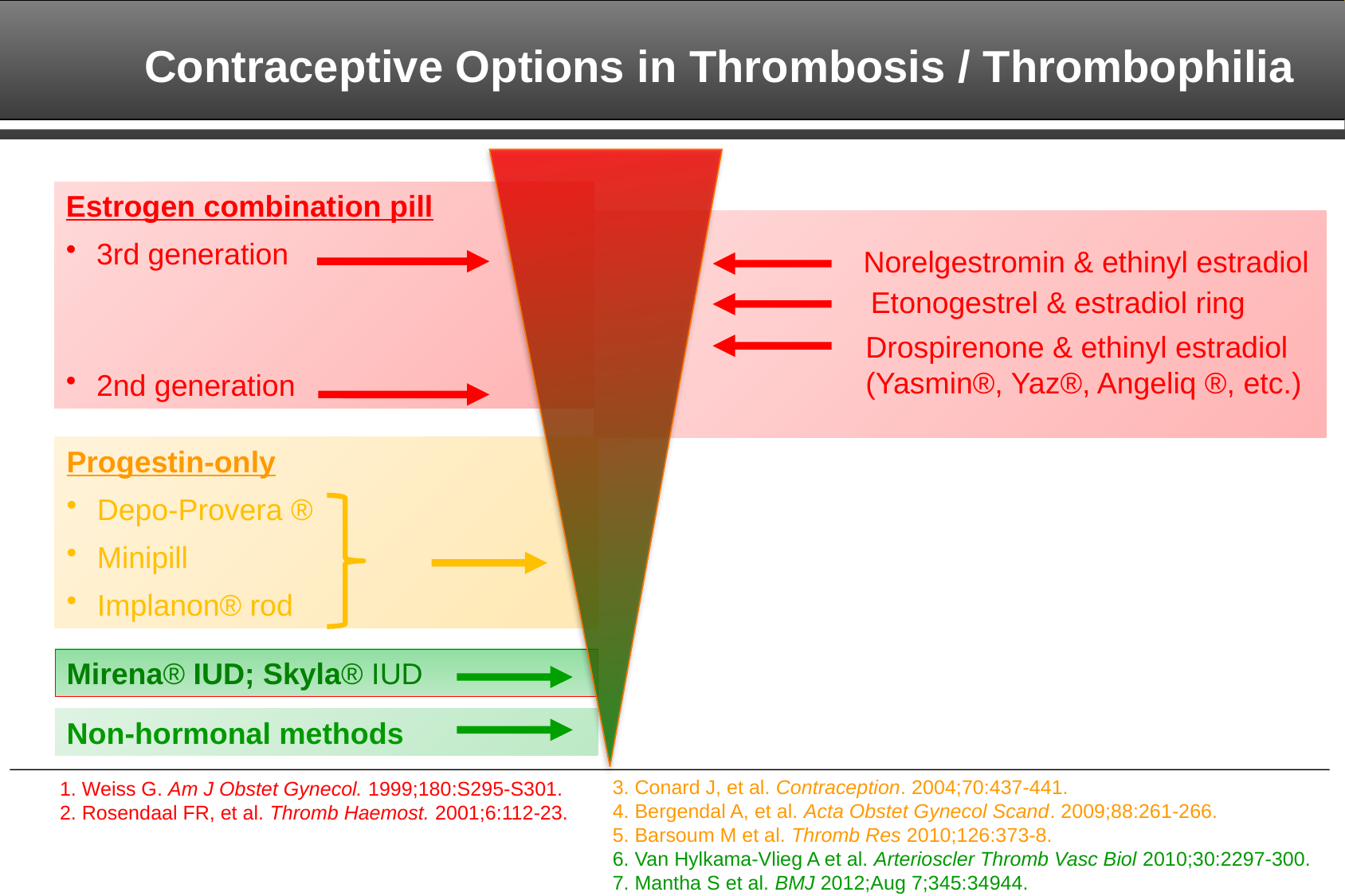

Contraceptive Options in Thrombosis / Thrombophilia

Estrogen combination pill
3rd generation

2nd generation

Norelgestromin & ethinyl estradiol

Etonogestrel & estradiol ring

Drospirenone & ethinyl estradiol
(Yasmin®, Yaz®, Angeliq ®, etc.)

Progestin-only
Depo-Provera ®
Minipill
Implanon® rod

1
Mirena® IUD; Skyla® IUD

Non-hormonal methods

3. Conard J, et al. Contraception. 2004;70:437-441.
4. Bergendal A, et al. Acta Obstet Gynecol Scand. 2009;88:261-266.
5. Barsoum M et al. Thromb Res 2010;126:373-8.
6. Van Hylkama-Vlieg A et al. Arterioscler Thromb Vasc Biol 2010;30:2297-300.
7. Mantha S et al. BMJ 2012;Aug 7;345:34944.
1. Weiss G. Am J Obstet Gynecol. 1999;180:S295-S301.
2. Rosendaal FR, et al. Thromb Haemost. 2001;6:112-23.